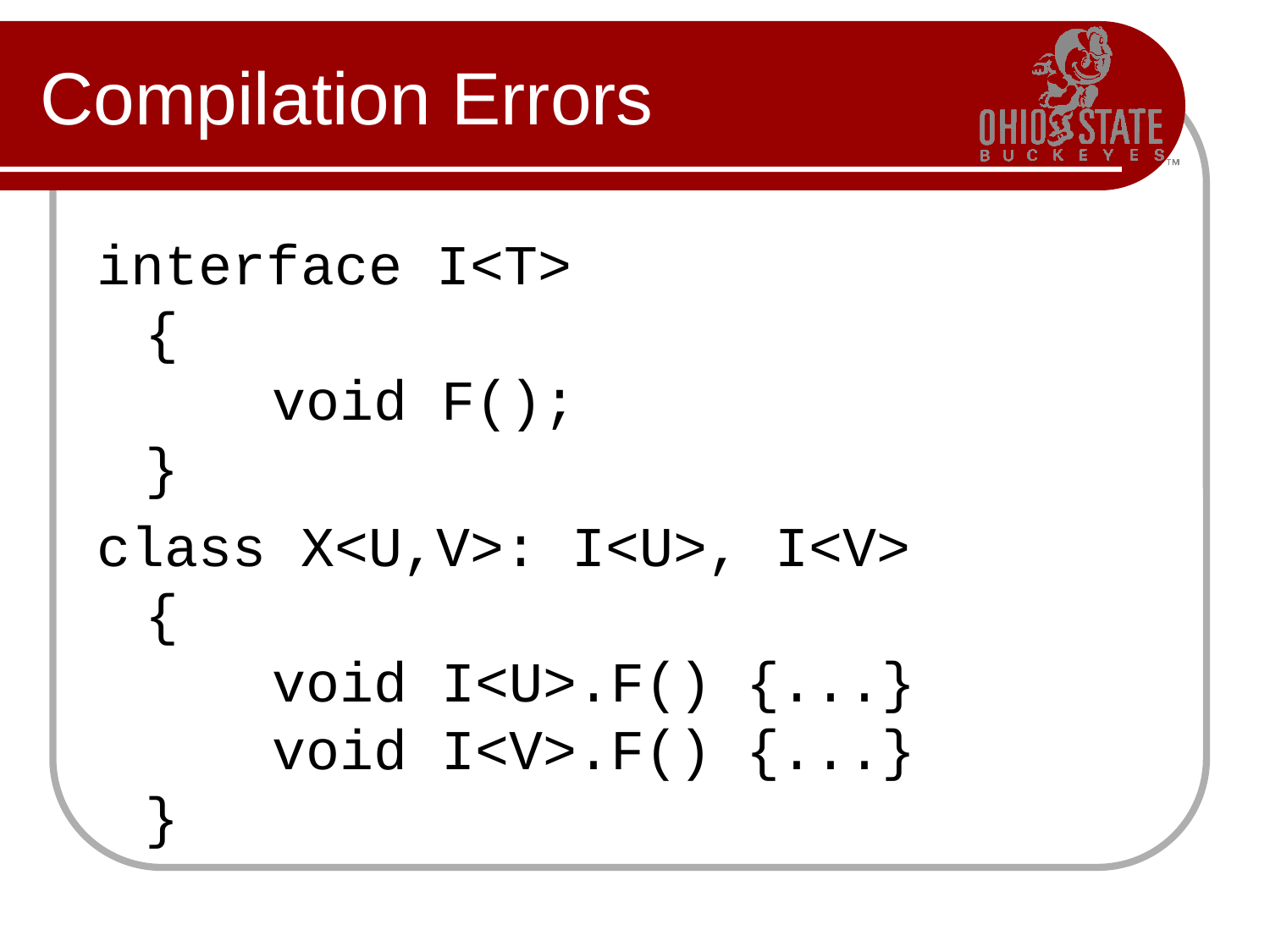

# Compilation Errors
interface I<T>
{
	void F();
}
class X<U,V>: I<U>, I<V>
{
	void I<U>.F() {...}
	void I<V>.F() {...}
}